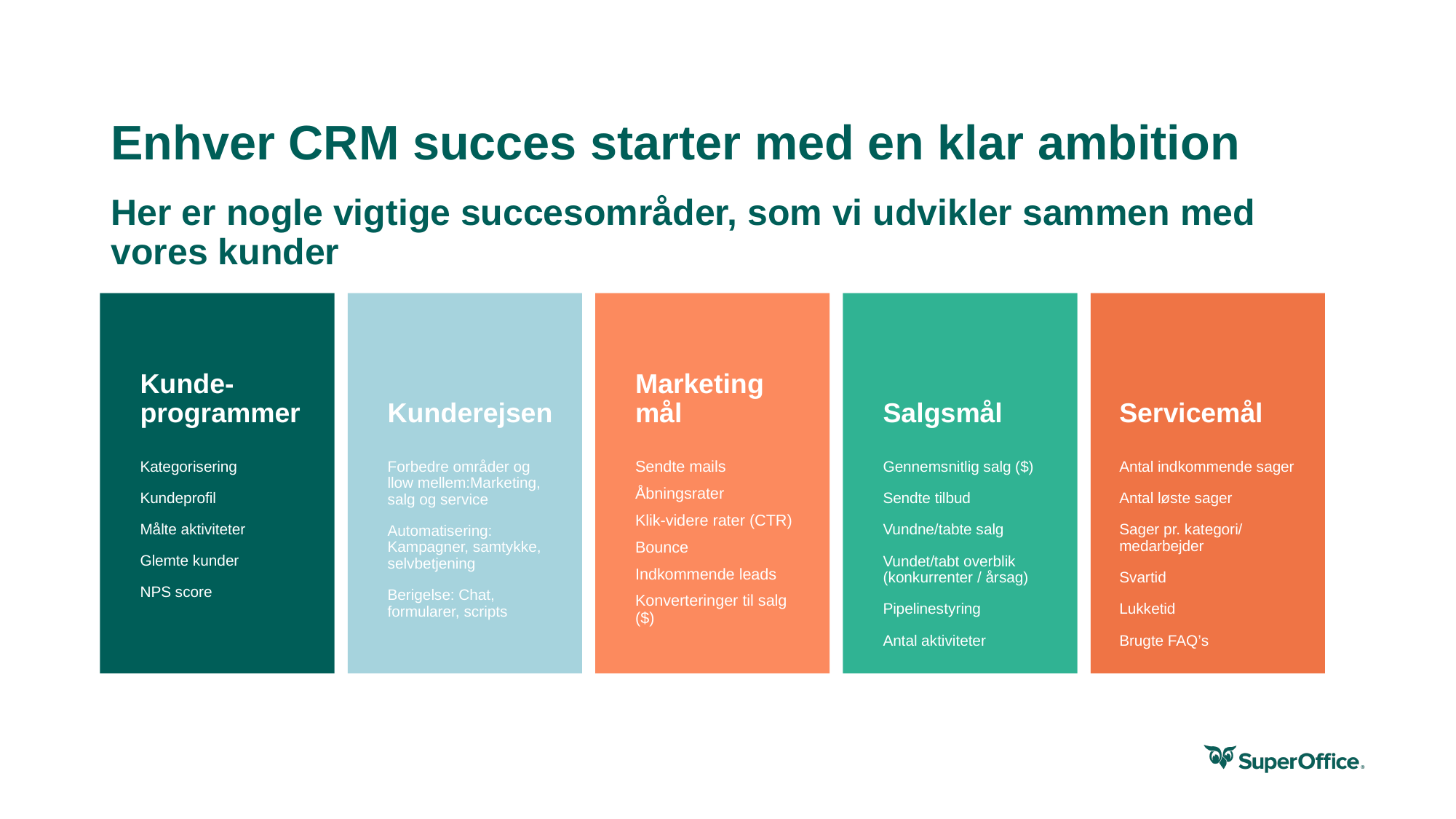

# Enhver CRM succes starter med en klar ambition
Her er nogle vigtige succesområder, som vi udvikler sammen med vores kunder
Kunde-programmer
Kunderejsen
Marketing mål
Salgsmål
Servicemål
Kategorisering
Kundeprofil
Målte aktiviteter
Glemte kunder
NPS score
Forbedre områder og llow mellem:Marketing, salg og service
Automatisering: Kampagner, samtykke, selvbetjening
Berigelse: Chat, formularer, scripts
Sendte mails
Åbningsrater
Klik-videre rater (CTR)
Bounce
Indkommende leads
Konverteringer til salg ($)

Gennemsnitlig salg ($)
Sendte tilbud
Vundne/tabte salg
Vundet/tabt overblik (konkurrenter / årsag)
Pipelinestyring
Antal aktiviteter

Antal indkommende sager
Antal løste sager
Sager pr. kategori/ medarbejder
Svartid
Lukketid
Brugte FAQ’s